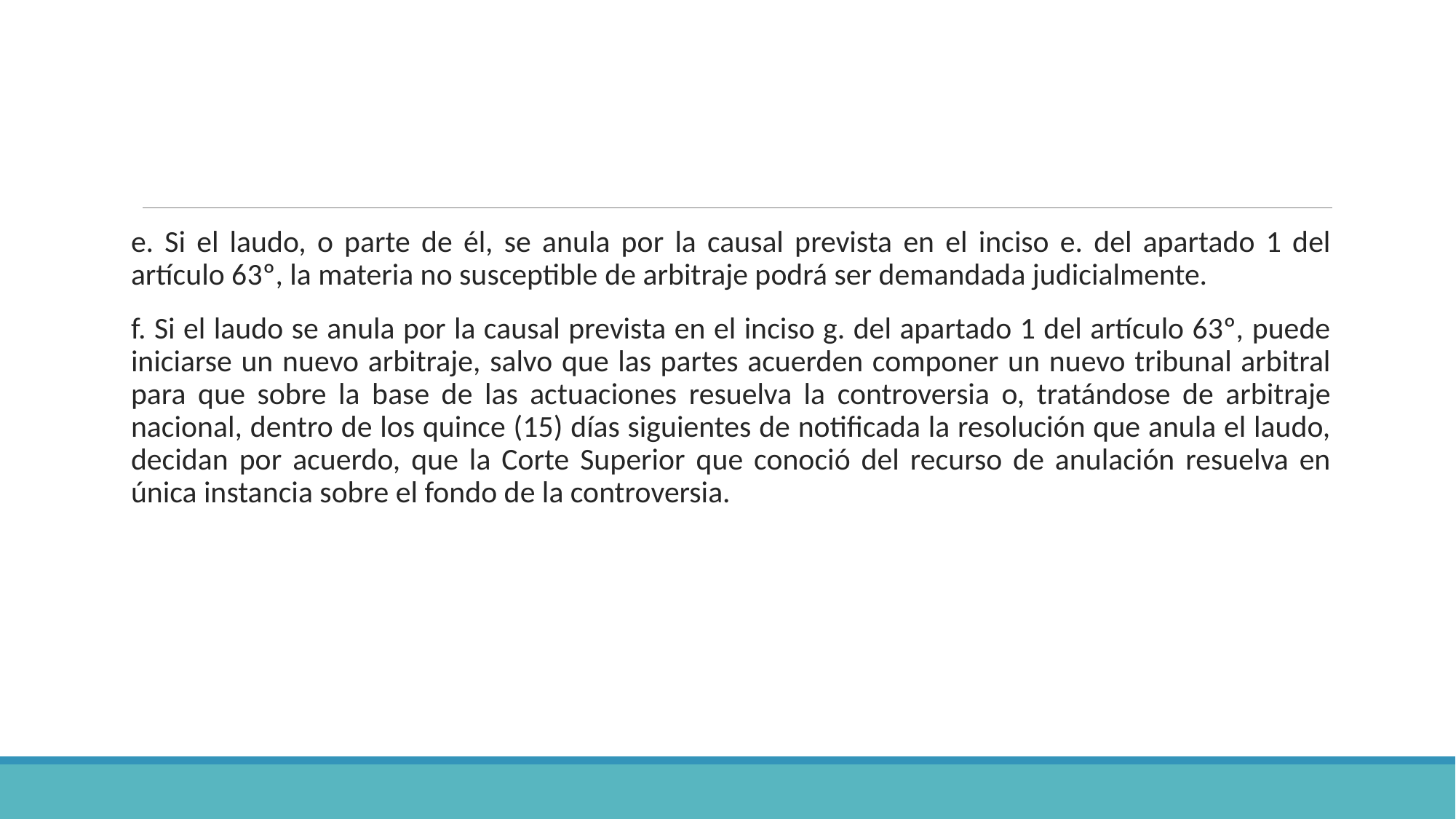

#
e. Si el laudo, o parte de él, se anula por la causal prevista en el inciso e. del apartado 1 del artículo 63º, la materia no susceptible de arbitraje podrá ser demandada judicialmente.
f. Si el laudo se anula por la causal prevista en el inciso g. del apartado 1 del artículo 63º, puede iniciarse un nuevo arbitraje, salvo que las partes acuerden componer un nuevo tribunal arbitral para que sobre la base de las actuaciones resuelva la controversia o, tratándose de arbitraje nacional, dentro de los quince (15) días siguientes de notificada la resolución que anula el laudo, decidan por acuerdo, que la Corte Superior que conoció del recurso de anulación resuelva en única instancia sobre el fondo de la controversia.